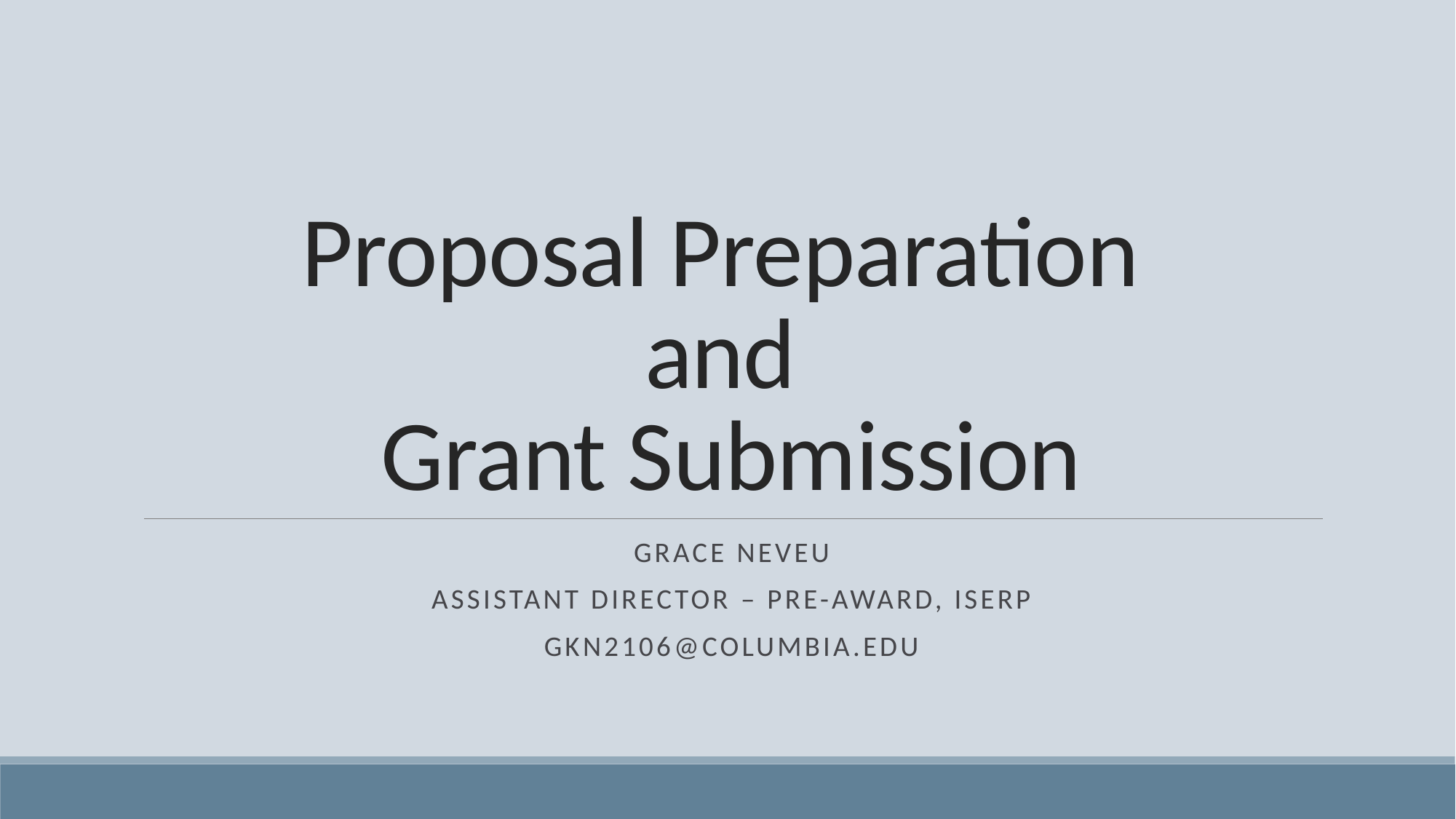

# Proposal Preparation and Grant Submission
Grace Neveu
Assistant Director – Pre-award, ISERP
gkn2106@Columbia.edu